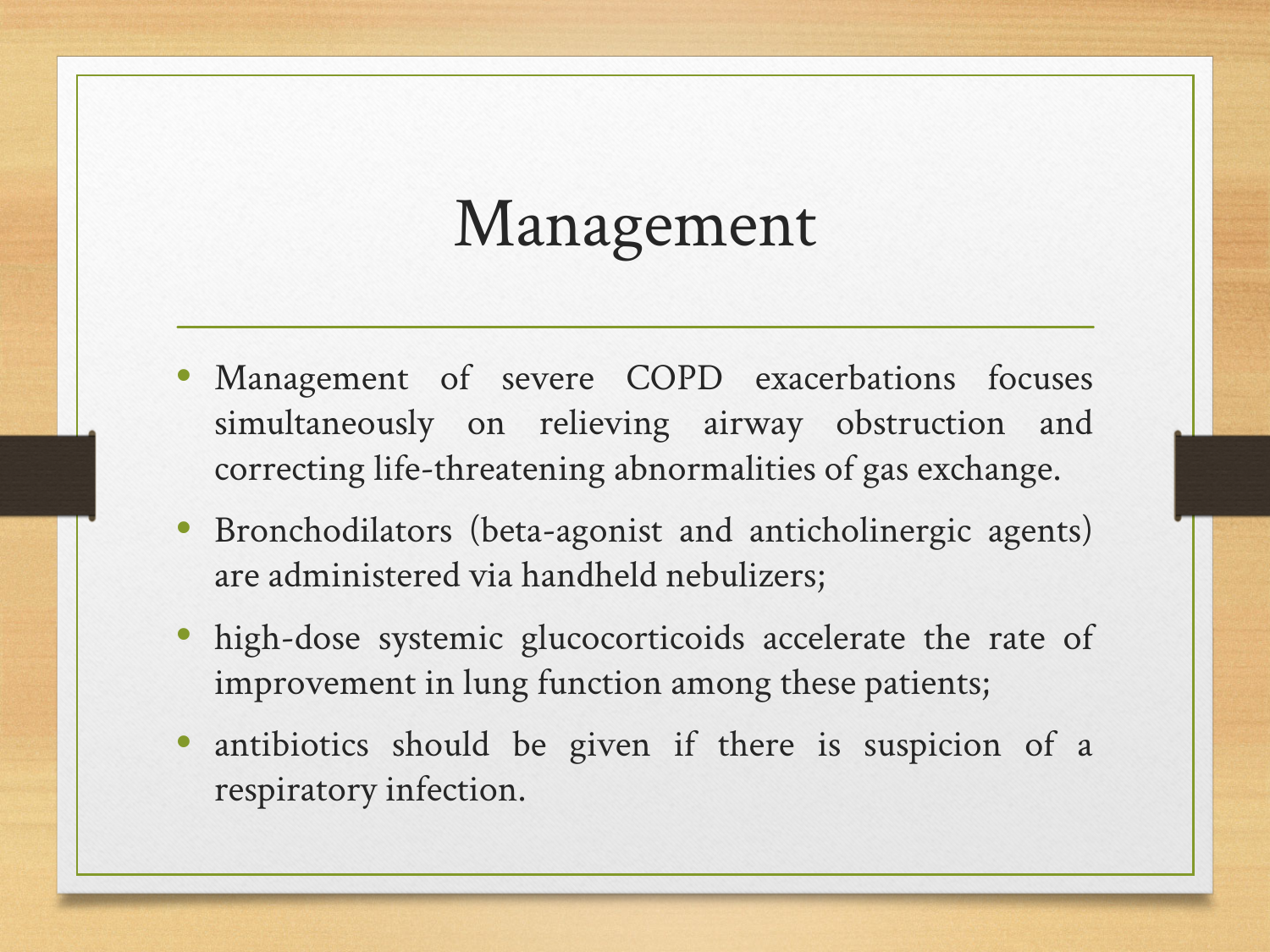

# Management
Management of severe COPD exacerbations focuses simultaneously on relieving airway obstruction and correcting life-threatening abnormalities of gas exchange.
Bronchodilators (beta-agonist and anticholinergic agents) are administered via handheld nebulizers;
high-dose systemic glucocorticoids accelerate the rate of improvement in lung function among these patients;
antibiotics should be given if there is suspicion of a respiratory infection.